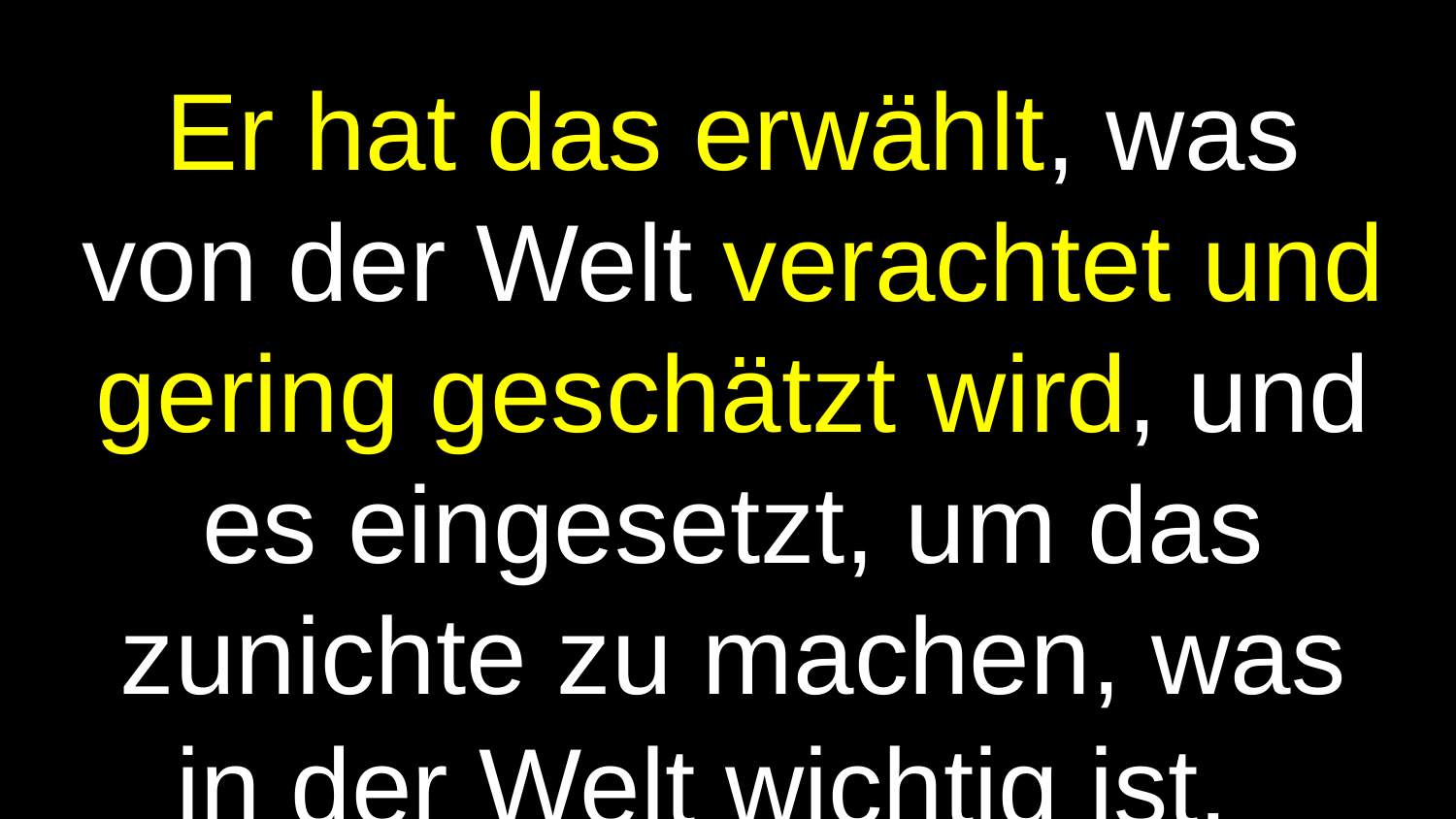

Er hat das erwählt, was von der Welt verachtet und gering geschätzt wird, und es eingesetzt, um das zunichte zu machen, was in der Welt wichtig ist,